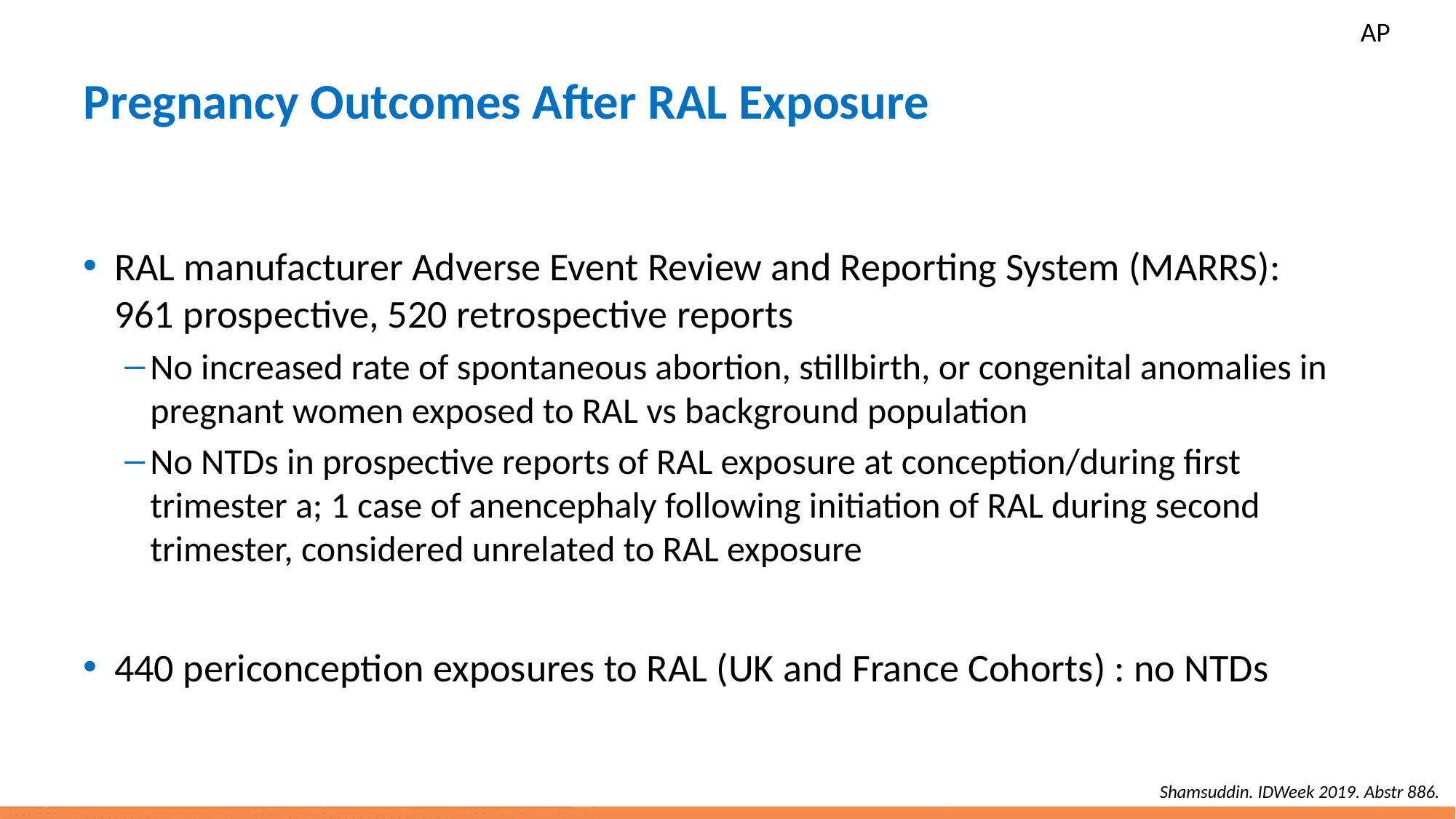

AP
# Pregnancy Outcomes After RAL Exposure
RAL manufacturer Adverse Event Review and Reporting System (MARRS):
961 prospective, 520 retrospective reports
No increased rate of spontaneous abortion, stillbirth, or congenital anomalies in pregnant women exposed to RAL vs background population
No NTDs in prospective reports of RAL exposure at conception/during first trimester a; 1 case of anencephaly following initiation of RAL during second trimester, considered unrelated to RAL exposure

440 periconception exposures to RAL (UK and France Cohorts) : no NTDs
Shamsuddin. IDWeek 2019. Abstr 886.